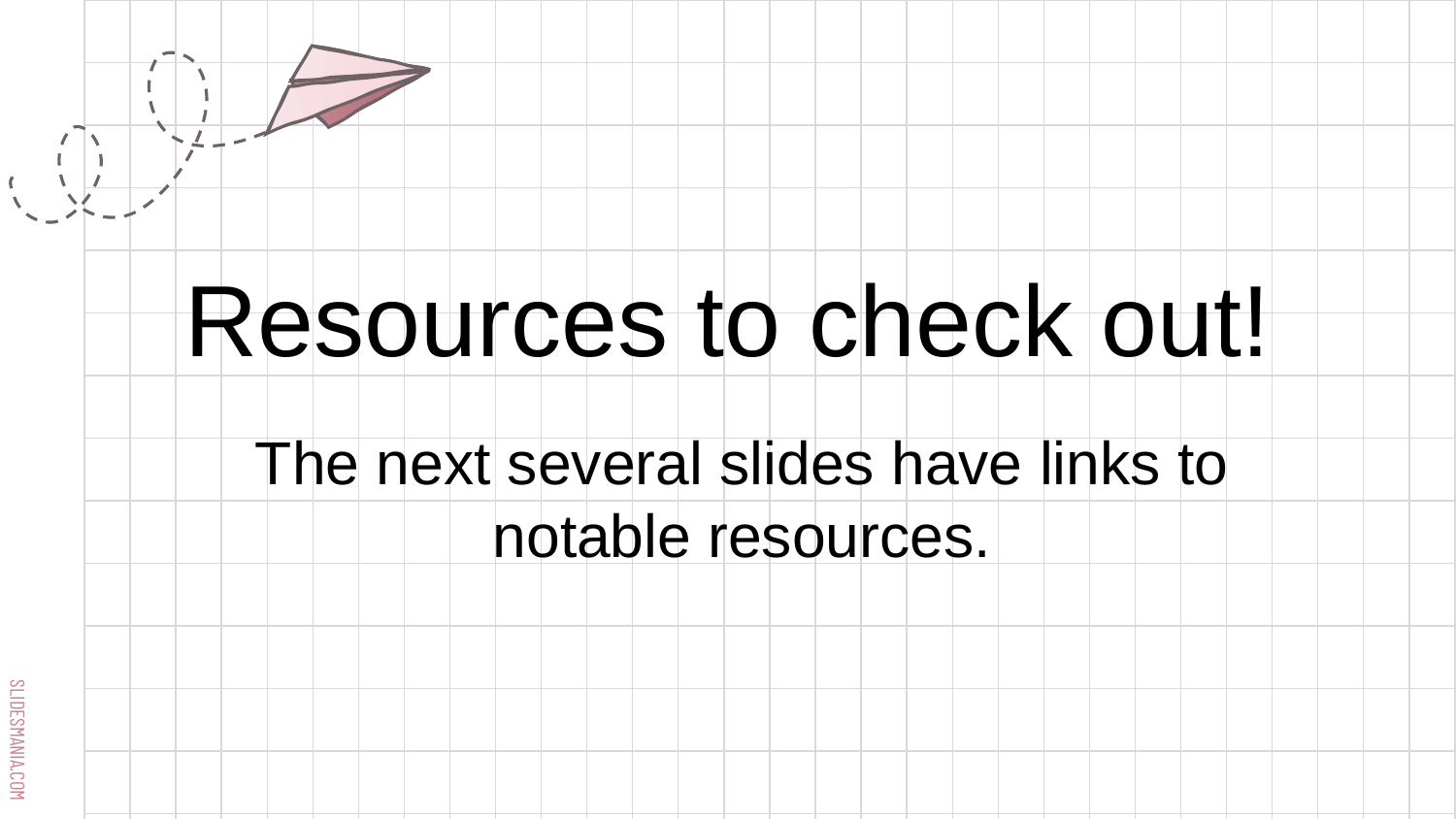

Resources to check out!
The next several slides have links to notable resources.